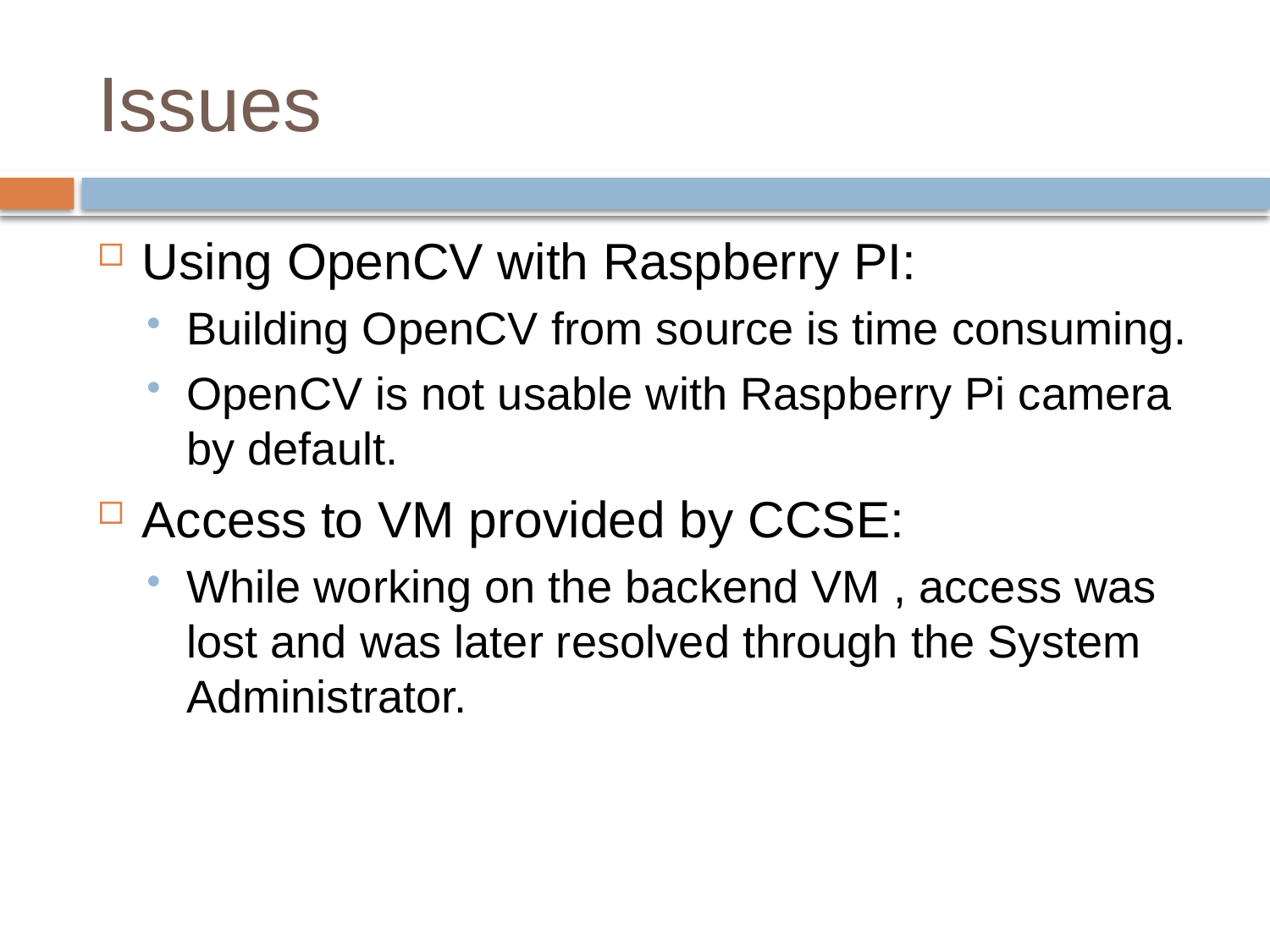

# Issues
Using OpenCV with Raspberry PI:
Building OpenCV from source is time consuming.
OpenCV is not usable with Raspberry Pi camera by default.
Access to VM provided by CCSE:
While working on the backend VM , access was lost and was later resolved through the System Administrator.